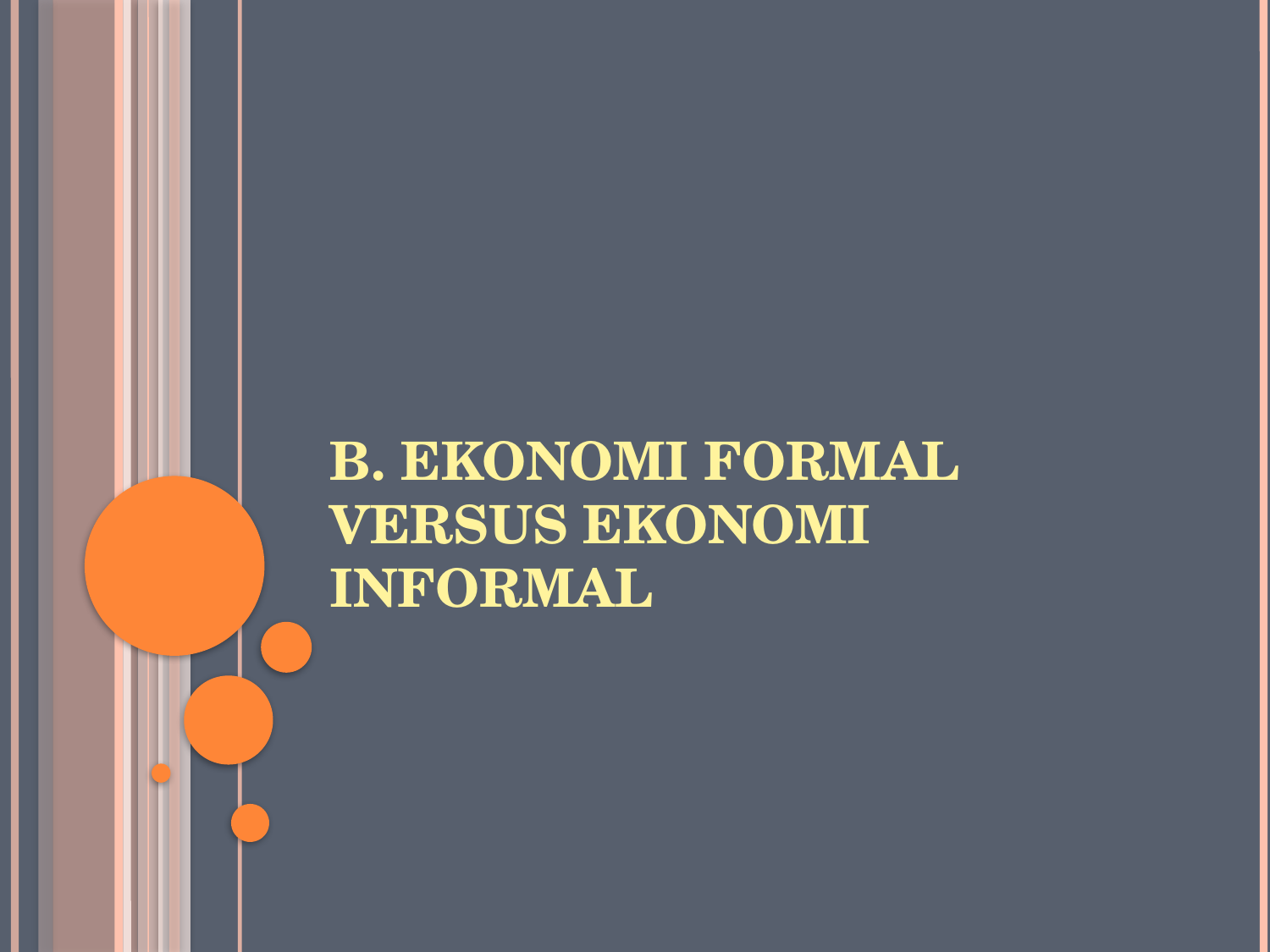

# B. EKONOMI FORMAL VERSUS EKONOMI INFORMAL